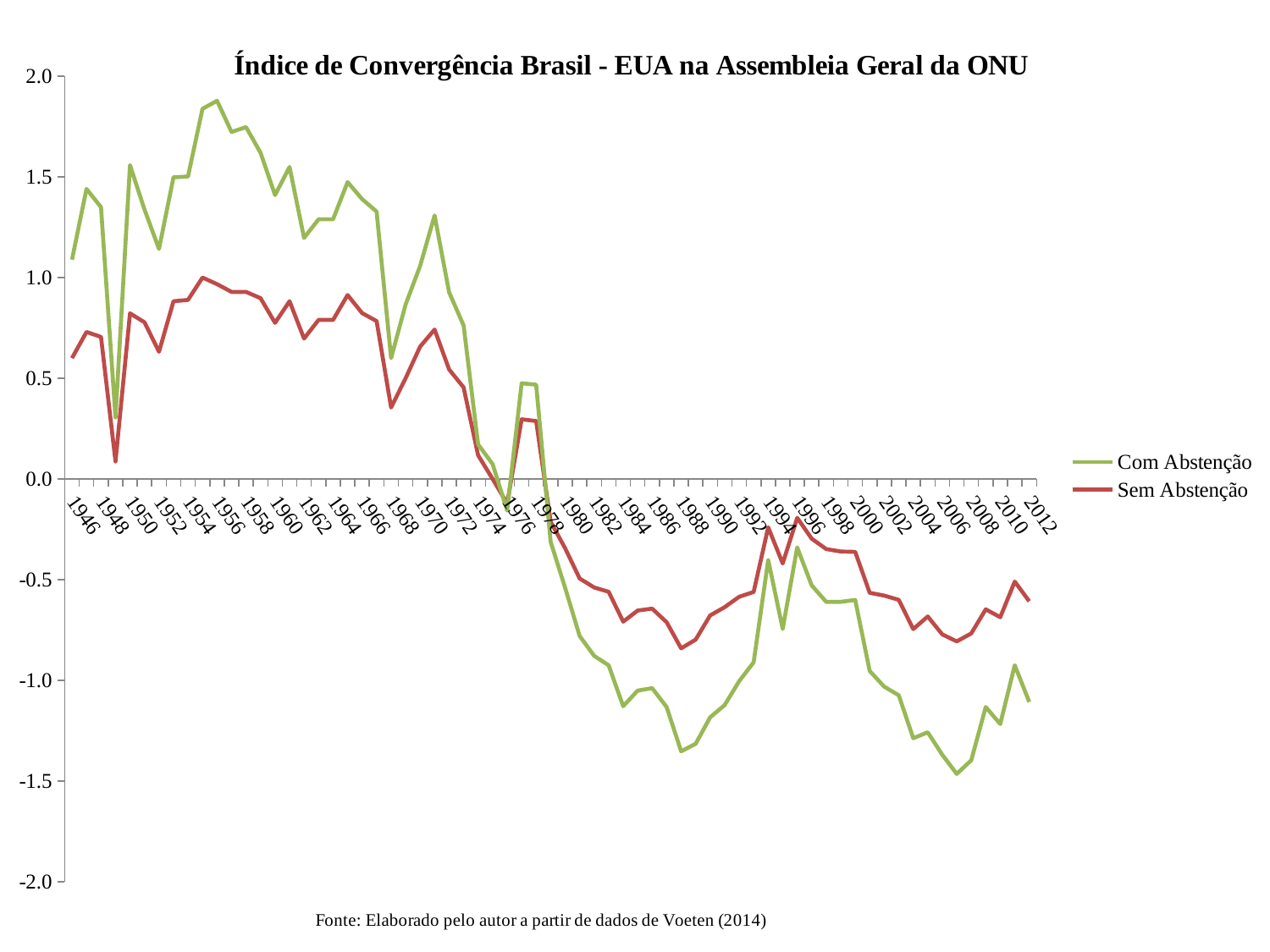

### Chart: Índice de Convergência Brasil - EUA na Assembleia Geral da ONU

| Category | Sem Abstenção | Com Abstenção |
|---|---|---|
| 1946 | 0.6 | 0.4883721 |
| 1947 | 0.729729729729729 | 0.7105263 |
| 1948 | 0.705263157894736 | 0.6442308 |
| 1949 | 0.0869565217391304 | 0.21875 |
| 1950 | 0.822222222222222 | 0.7358491 |
| 1951 | 0.777777777777777 | 0.56 |
| 1952 | 0.631578947368421 | 0.5102041 |
| 1953 | 0.88235294117647 | 0.6153846 |
| 1954 | 0.888888888888888 | 0.6129032 |
| 1955 | 1.0 | 0.8378378 |
| 1956 | 0.967213114754098 | 0.9104478 |
| 1957 | 0.928571428571428 | 0.7941176 |
| 1958 | 0.928571428571428 | 0.8181818 |
| 1959 | 0.897435897435897 | 0.7222222 |
| 1960 | 0.775 | 0.6346154 |
| 1961 | 0.88235294117647 | 0.6666667 |
| 1962 | 0.696969696969697 | 0.5 |
| 1963 | 0.789473684210526 | 0.5 |
| 1964 | 0.789473684210526 | 0.5 |
| 1965 | 0.913043478260869 | 0.5609756 |
| 1966 | 0.823529411764705 | 0.5660377 |
| 1967 | 0.783783783783783 | 0.5438597 |
| 1968 | 0.354838709677419 | 0.244898 |
| 1969 | 0.5 | 0.3658537 |
| 1970 | 0.657142857142857 | 0.4 |
| 1971 | 0.741935483870967 | 0.5666667 |
| 1972 | 0.543859649122807 | 0.3831776 |
| 1973 | 0.454545454545454 | 0.3076923 |
| 1974 | 0.117647058823529 | 0.0540541 |
| 1975 | 0.0 | 0.0735294 |
| 1976 | -0.121951219512195 | -0.0352941 |
| 1977 | 0.296296296296296 | 0.1789474 |
| 1978 | 0.287671232876712 | 0.1803279 |
| 1979 | -0.212121212121212 | -0.1 |
| 1980 | -0.344262295081967 | -0.1960784 |
| 1981 | -0.493975903614457 | -0.2857143 |
| 1982 | -0.538461538461538 | -0.3396227 |
| 1983 | -0.56 | -0.3648649 |
| 1984 | -0.708333333333333 | -0.42 |
| 1985 | -0.653061224489796 | -0.397351 |
| 1986 | -0.643564356435643 | -0.3947369 |
| 1987 | -0.711111111111111 | -0.4214286 |
| 1988 | -0.84090909090909 | -0.5112782 |
| 1989 | -0.797468354430379 | -0.5175439 |
| 1990 | -0.677419354838709 | -0.5060241 |
| 1991 | -0.636363636363636 | -0.4861111 |
| 1992 | -0.584905660377358 | -0.4189189 |
| 1993 | -0.560975609756097 | -0.3492064 |
| 1994 | -0.24 | -0.1617647 |
| 1995 | -0.419354838709677 | -0.325 |
| 1996 | -0.19298245614035 | -0.1466667 |
| 1997 | -0.296296296296296 | -0.2318841 |
| 1998 | -0.347826086956521 | -0.2622951 |
| 1999 | -0.36 | -0.25 |
| 2000 | -0.361702127659574 | -0.238806 |
| 2001 | -0.565217391304347 | -0.3880597 |
| 2002 | -0.578947368421052 | -0.4520548 |
| 2003 | -0.6 | -0.4736842 |
| 2004 | -0.745454545454545 | -0.5416667 |
| 2005 | -0.682539682539682 | -0.5753425 |
| 2006 | -0.771428571428571 | -0.5977011 |
| 2007 | -0.806451612903225 | -0.6578947 |
| 2008 | -0.766666666666666 | -0.630137 |
| 2009 | -0.647058823529411 | -0.4852941 |
| 2010 | -0.686274509803921 | -0.530303 |
| 2011 | -0.509433962264151 | -0.4153846 |
| 2012 | -0.607142857142857 | -0.5 |